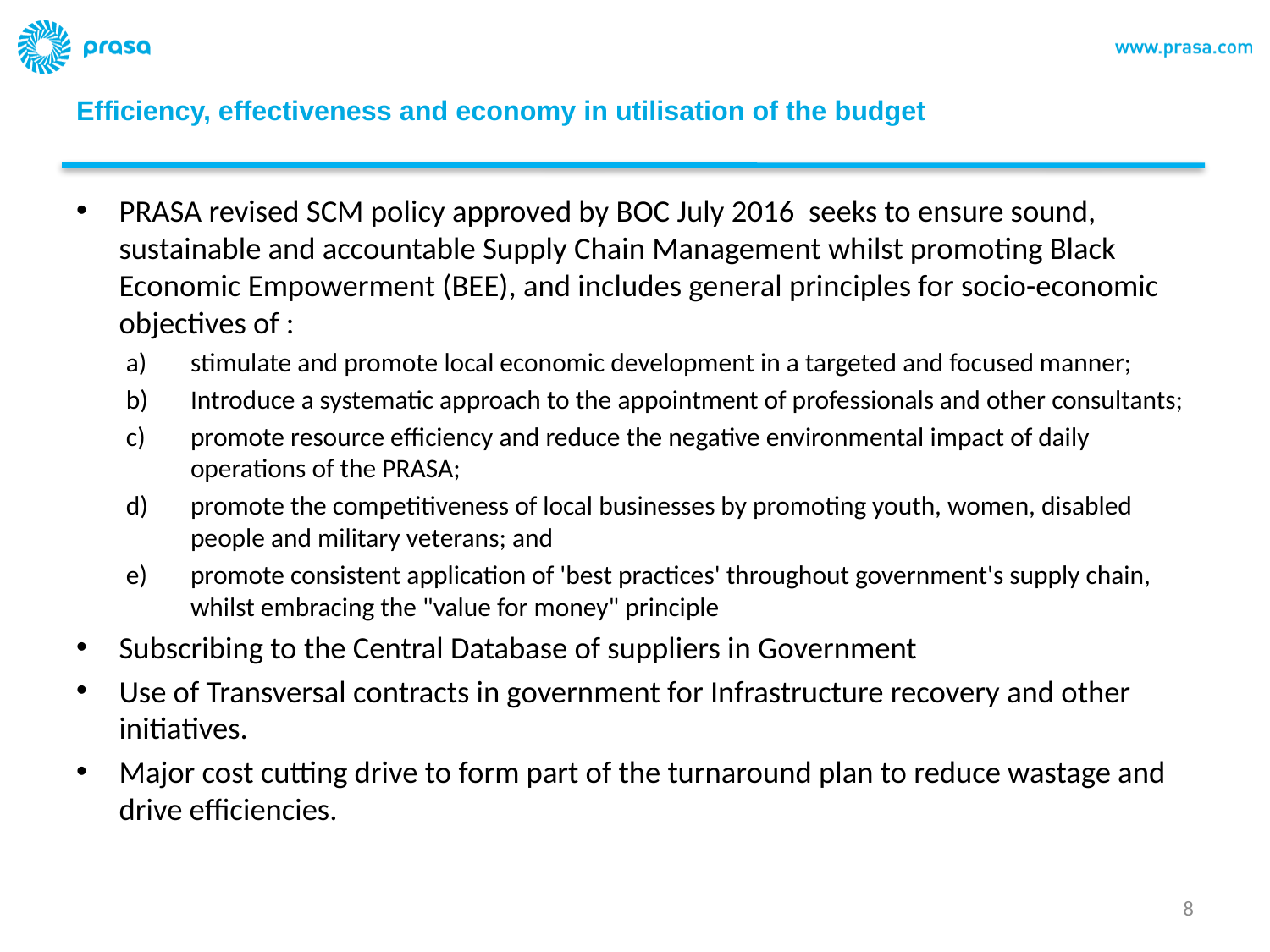

# Efficiency, effectiveness and economy in utilisation of the budget
PRASA revised SCM policy approved by BOC July 2016  seeks to ensure sound, sustainable and accountable Supply Chain Management whilst promoting Black Economic Empowerment (BEE), and includes general principles for socio-economic objectives of :
stimulate and promote local economic development in a targeted and focused manner;
Introduce a systematic approach to the appointment of professionals and other consultants;
promote resource efficiency and reduce the negative environmental impact of daily operations of the PRASA;
promote the competitiveness of local businesses by promoting youth, women, disabled people and military veterans; and
promote consistent application of 'best practices' throughout government's supply chain, whilst embracing the "value for money" principle
Subscribing to the Central Database of suppliers in Government
Use of Transversal contracts in government for Infrastructure recovery and other initiatives.
Major cost cutting drive to form part of the turnaround plan to reduce wastage and drive efficiencies.
8